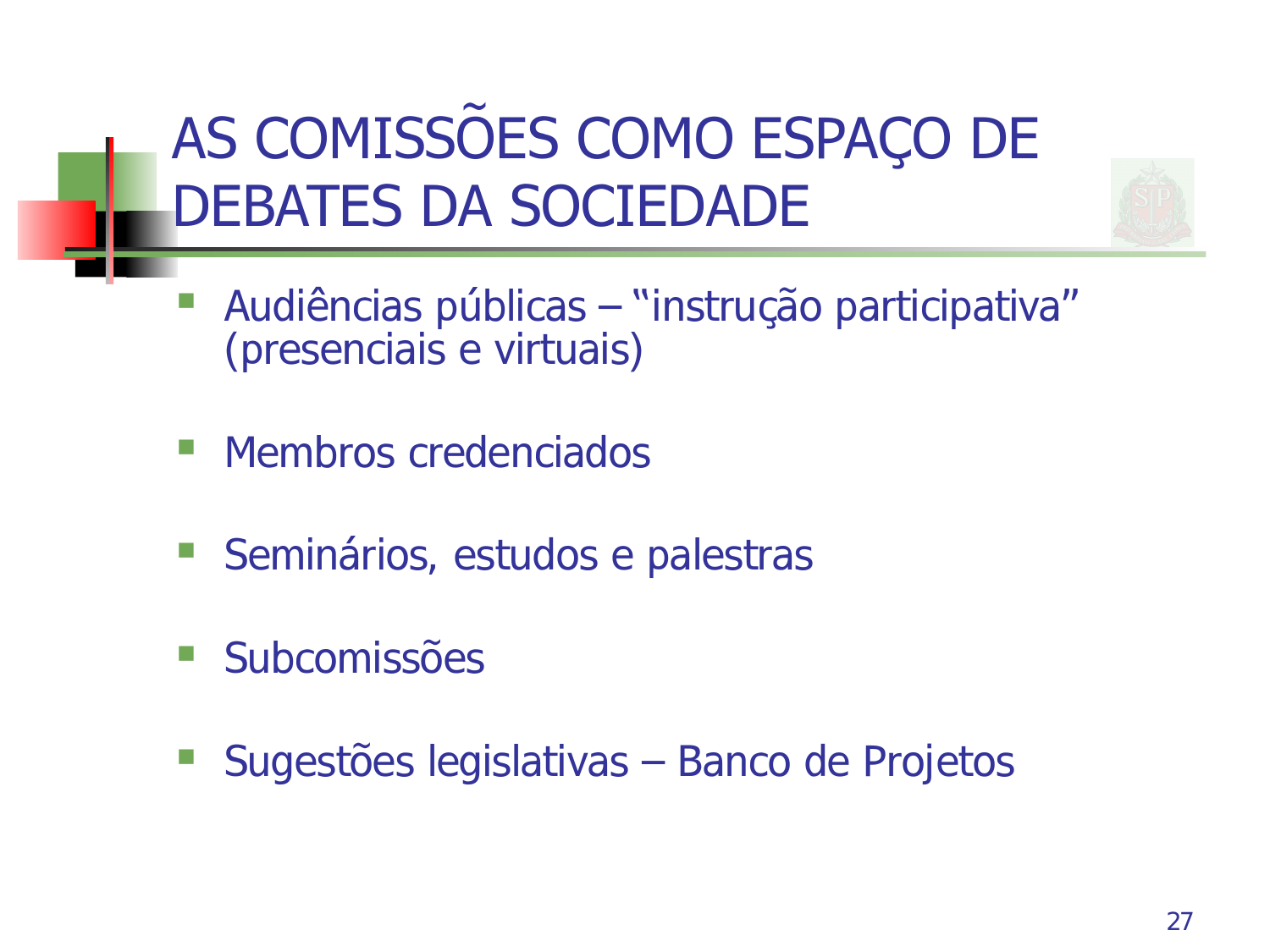

# AS COMISSÕES COMO ESPAÇO DE DEBATES DA SOCIEDADE
Audiências públicas – “instrução participativa” (presenciais e virtuais)

Membros credenciados

Seminários, estudos e palestras

Subcomissões

Sugestões legislativas – Banco de Projetos
27